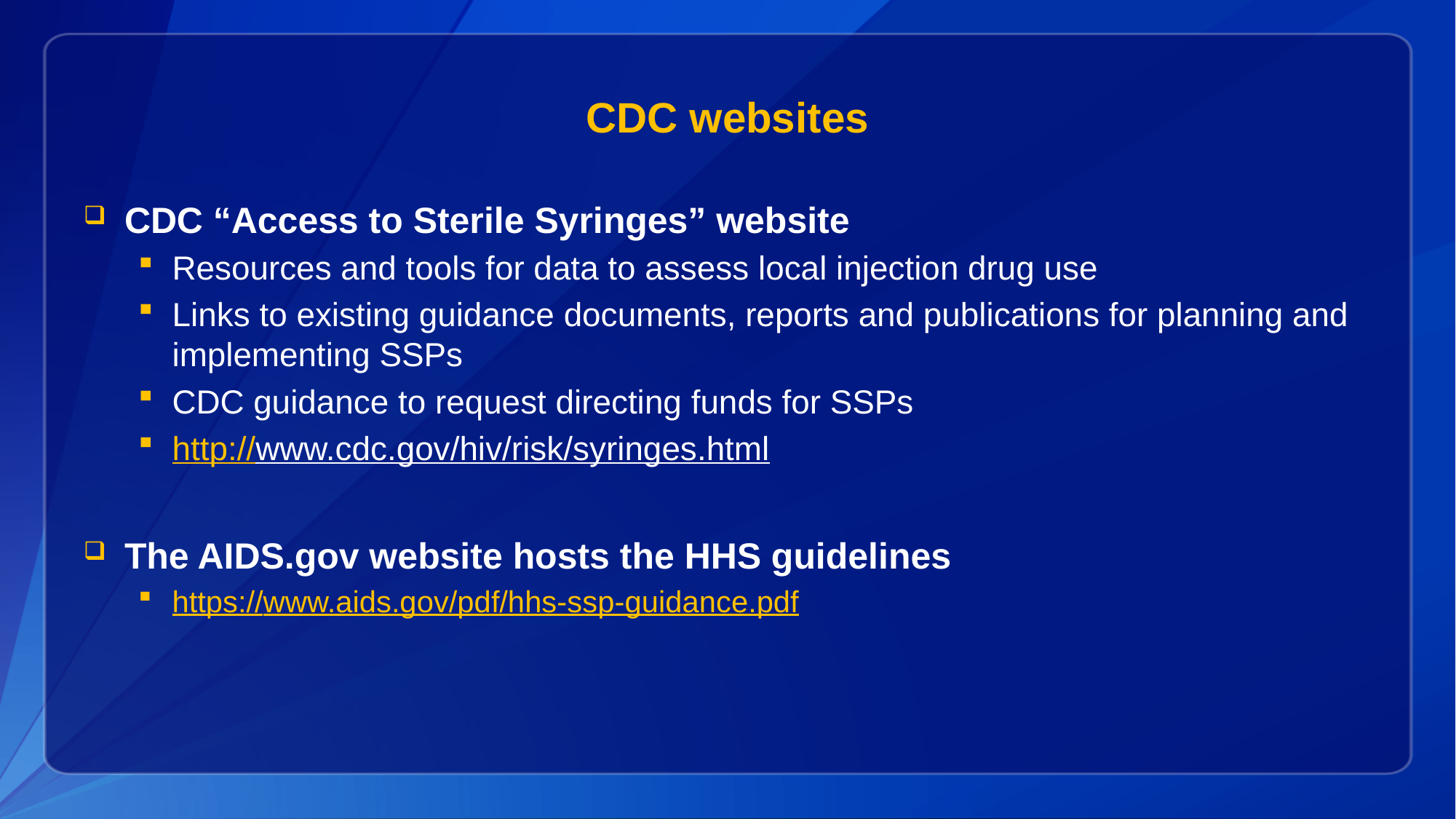

# CDC websites
CDC “Access to Sterile Syringes” website
Resources and tools for data to assess local injection drug use
Links to existing guidance documents, reports and publications for planning and implementing SSPs
CDC guidance to request directing funds for SSPs
http://www.cdc.gov/hiv/risk/syringes.html

The AIDS.gov website hosts the HHS guidelines
https://www.aids.gov/pdf/hhs-ssp-guidance.pdf